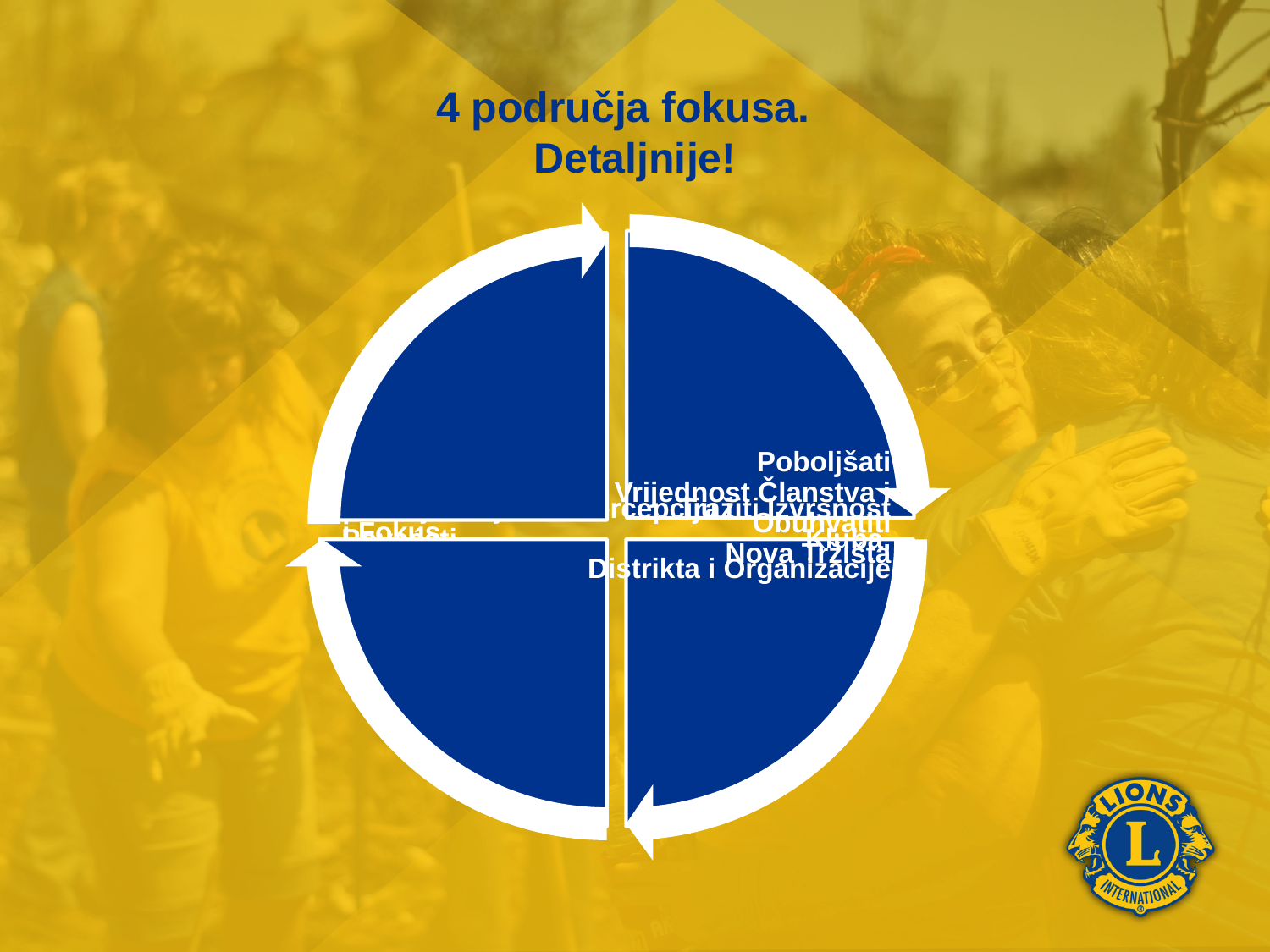

# 4 područja fokusa. Detaljnije!
Pojačati
Utjecaj
i Fokus
Služenja
Promijeniti javnu Percepciju i
Povećati
Vidljivost
Tražiti Izvrsnost
Kluba,
Distrikta i Organizacije
Poboljšati
Vrijednost Članstva i
Obuhvatiti
Nova Tržišta